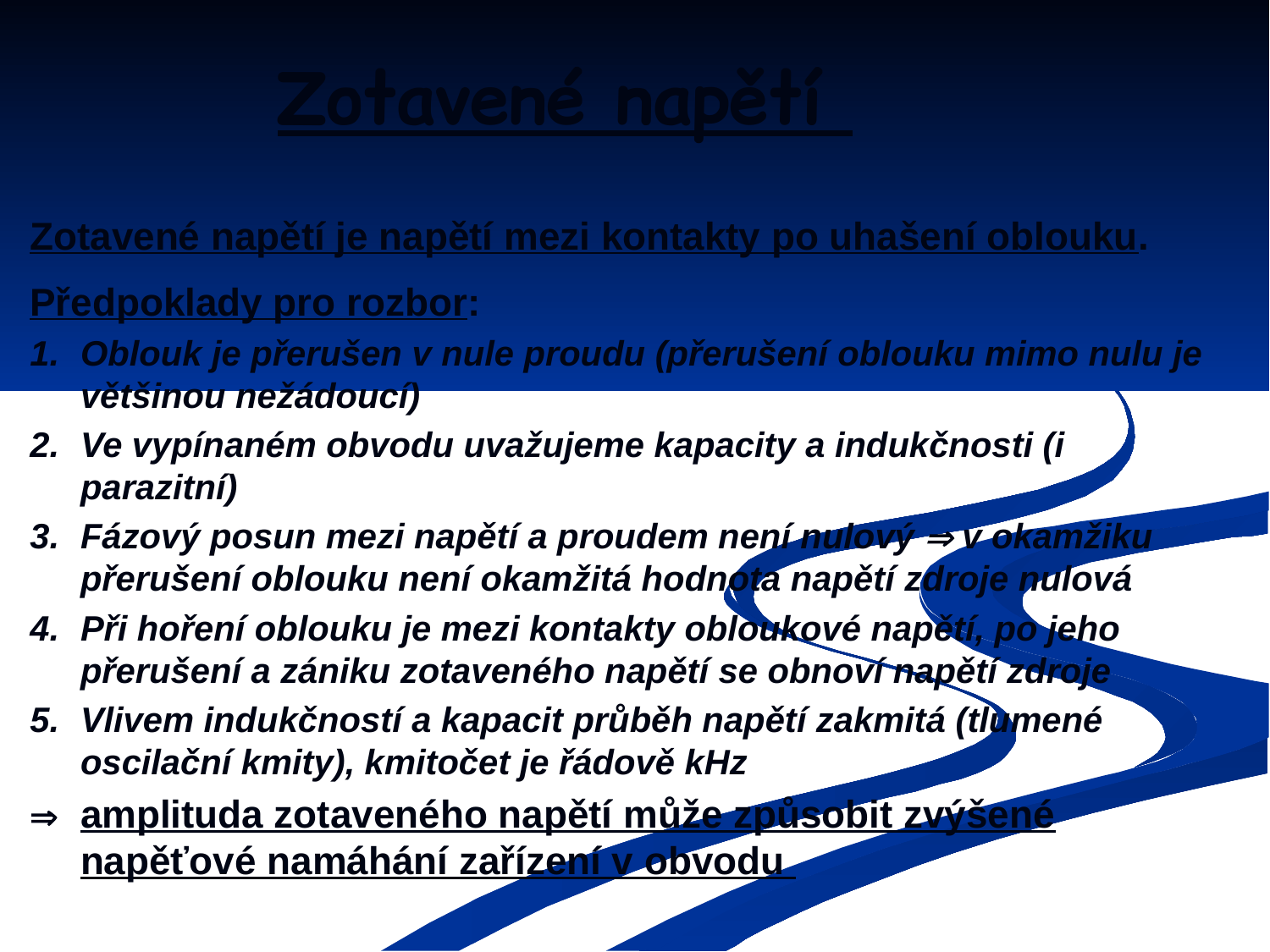

# Zotavené napětí
Zotavené napětí je napětí mezi kontakty po uhašení oblouku.
Předpoklady pro rozbor:
1.	Oblouk je přerušen v nule proudu (přerušení oblouku mimo nulu je většinou nežádoucí)
2.	Ve vypínaném obvodu uvažujeme kapacity a indukčnosti (i parazitní)
3.	Fázový posun mezi napětí a proudem není nulový ⇒ v okamžiku přerušení oblouku není okamžitá hodnota napětí zdroje nulová
4.	Při hoření oblouku je mezi kontakty obloukové napětí, po jeho přerušení a zániku zotaveného napětí se obnoví napětí zdroje
5.	Vlivem indukčností a kapacit průběh napětí zakmitá (tlumené oscilační kmity), kmitočet je řádově kHz
⇒	amplituda zotaveného napětí může způsobit zvýšené napěťové namáhání zařízení v obvodu